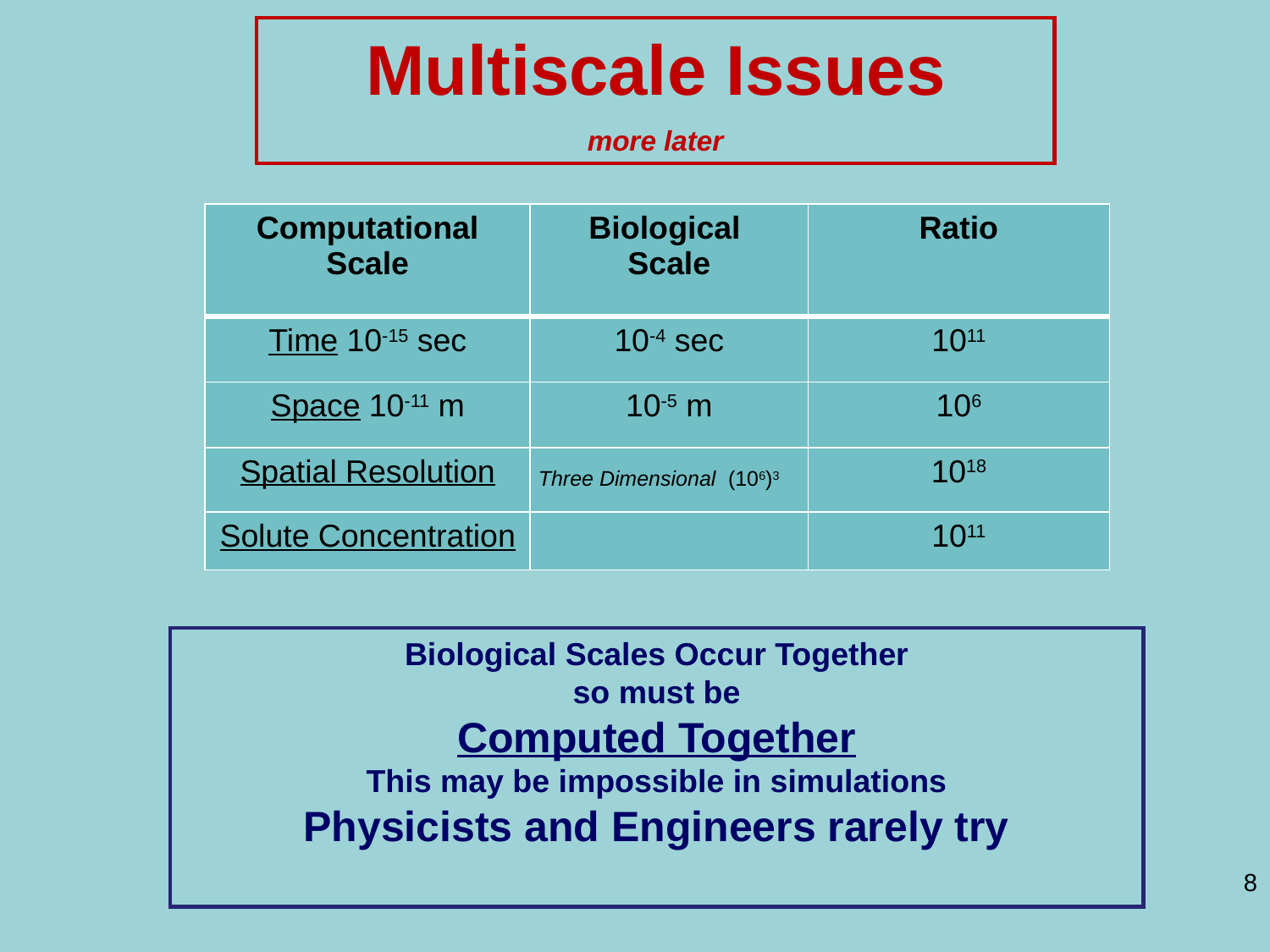

Multiscale Issues
more later
| Computational Scale | Biological Scale | Ratio |
| --- | --- | --- |
| Time 10-15 sec | 10-4 sec | 1011 |
| Space 10-11 m | 10-5 m | 106 |
| Spatial Resolution |  | 1018 |
| Solute Concentration |  | 1011 |
Three Dimensional  (106)3

Biological Scales Occur Together
so must be
Computed Together
This may be impossible in simulations
Physicists and Engineers rarely try

8